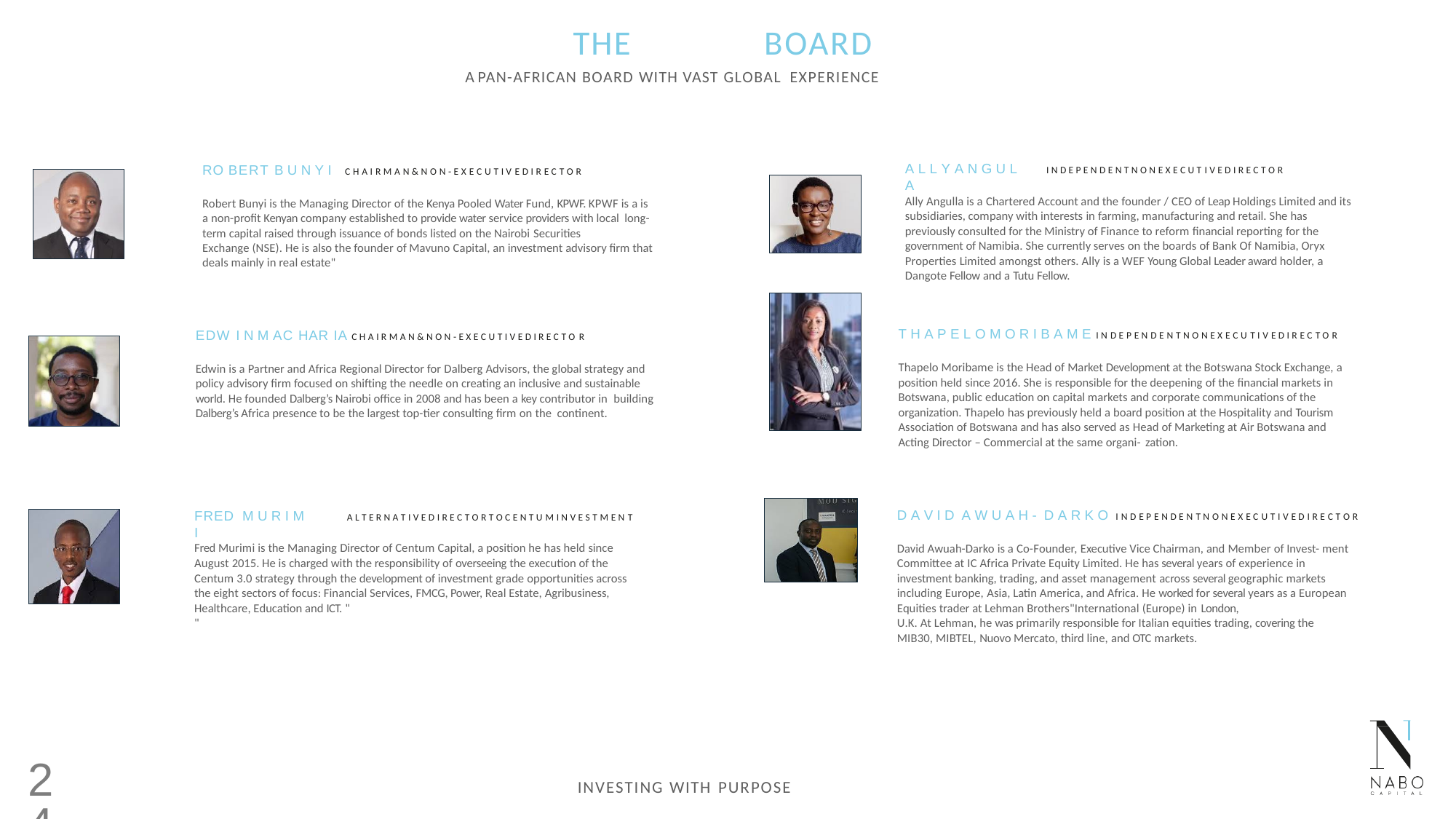

# THE	BOARD
A PAN-AFRICAN BOARD WITH VAST GLOBAL EXPERIENCE
A L L Y A N G U L A
RO BERT B U N Y I	C H A I R M A N & N O N - E X E C U T I V E D I R E C T O R

Robert Bunyi is the Managing Director of the Kenya Pooled Water Fund, KPWF. KPWF is a is  a non-profit Kenyan company established to provide water service providers with local  long-term capital raised through issuance of bonds listed on the Nairobi Securities
Exchange (NSE). He is also the founder of Mavuno Capital, an investment advisory firm that  deals mainly in real estate"
I N D E P E N D E N T N O N E X E C U T I V E D I R E C T O R

Ally Angulla is a Chartered Account and the founder / CEO of Leap Holdings Limited and its  subsidiaries, company with interests in farming, manufacturing and retail. She has  previously consulted for the Ministry of Finance to reform financial reporting for the  government of Namibia. She currently serves on the boards of Bank Of Namibia, Oryx  Properties Limited amongst others. Ally is a WEF Young Global Leader award holder, a  Dangote Fellow and a Tutu Fellow.

T H A P E L O M O R I B A M E I N D E P E N D E N T N O N E X E C U T I V E D I R E C T O R

Thapelo Moribame is the Head of Market Development at the Botswana Stock Exchange, a  position held since 2016. She is responsible for the deepening of the financial markets in  Botswana, public education on capital markets and corporate communications of the  organization. Thapelo has previously held a board position at the Hospitality and Tourism  Association of Botswana and has also served as Head of Marketing at Air Botswana and  Acting Director – Commercial at the same organi- zation.
EDW I N M AC HAR IA C H A I R M A N & N O N - E X E C U T I V E D I R E C T O R

Edwin is a Partner and Africa Regional Director for Dalberg Advisors, the global strategy and  policy advisory firm focused on shifting the needle on creating an inclusive and sustainable  world. He founded Dalberg’s Nairobi office in 2008 and has been a key contributor in  building Dalberg’s Africa presence to be the largest top-tier consulting firm on the  continent.

D A V I D A W U A H - D A R K O I N D E P E N D E N T N O N E X E C U T I V E D I R E C T O R

David Awuah-Darko is a Co-Founder, Executive Vice Chairman, and Member of Invest- ment  Committee at IC Africa Private Equity Limited. He has several years of experience in  investment banking, trading, and asset management across several geographic markets  including Europe, Asia, Latin America, and Africa. He worked for several years as a European  Equities trader at Lehman Brothers"International (Europe) in London,
U.K. At Lehman, he was primarily responsible for Italian equities trading, covering the
MIB30, MIBTEL, Nuovo Mercato, third line, and OTC markets.
FRED M U R I M I

A L T E R N A T I V E D I R E C T O R T O C E N T U M I N V E S T M E N T

Fred Murimi is the Managing Director of Centum Capital, a position he has held since  August 2015. He is charged with the responsibility of overseeing the execution of the  Centum 3.0 strategy through the development of investment grade opportunities across  the eight sectors of focus: Financial Services, FMCG, Power, Real Estate, Agribusiness,  Healthcare, Education and ICT. "
"
24
INVESTING WITH PURPOSE